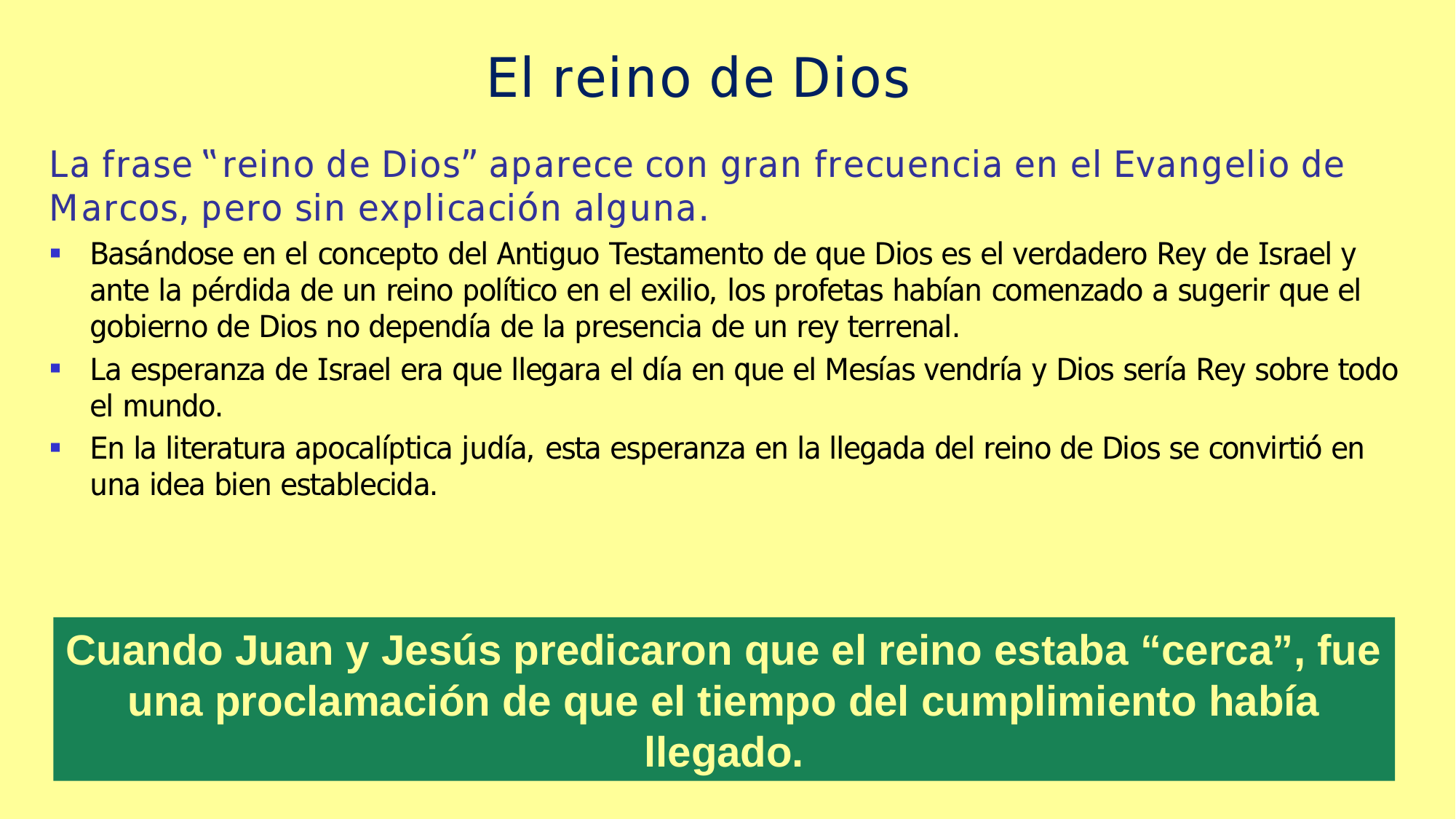

# El reino de Dios
La frase “reino de Dios” aparece con gran frecuencia en el Evangelio de Marcos, pero sin explicación alguna.
Basándose en el concepto del Antiguo Testamento de que Dios es el verdadero Rey de Israel y ante la pérdida de un reino político en el exilio, los profetas habían comenzado a sugerir que el gobierno de Dios no dependía de la presencia de un rey terrenal.
La esperanza de Israel era que llegara el día en que el Mesías vendría y Dios sería Rey sobre todo el mundo.
En la literatura apocalíptica judía, esta esperanza en la llegada del reino de Dios se convirtió en una idea bien establecida.
Cuando Juan y Jesús predicaron que el reino estaba “cerca”, fue una proclamación de que el tiempo del cumplimiento había llegado.